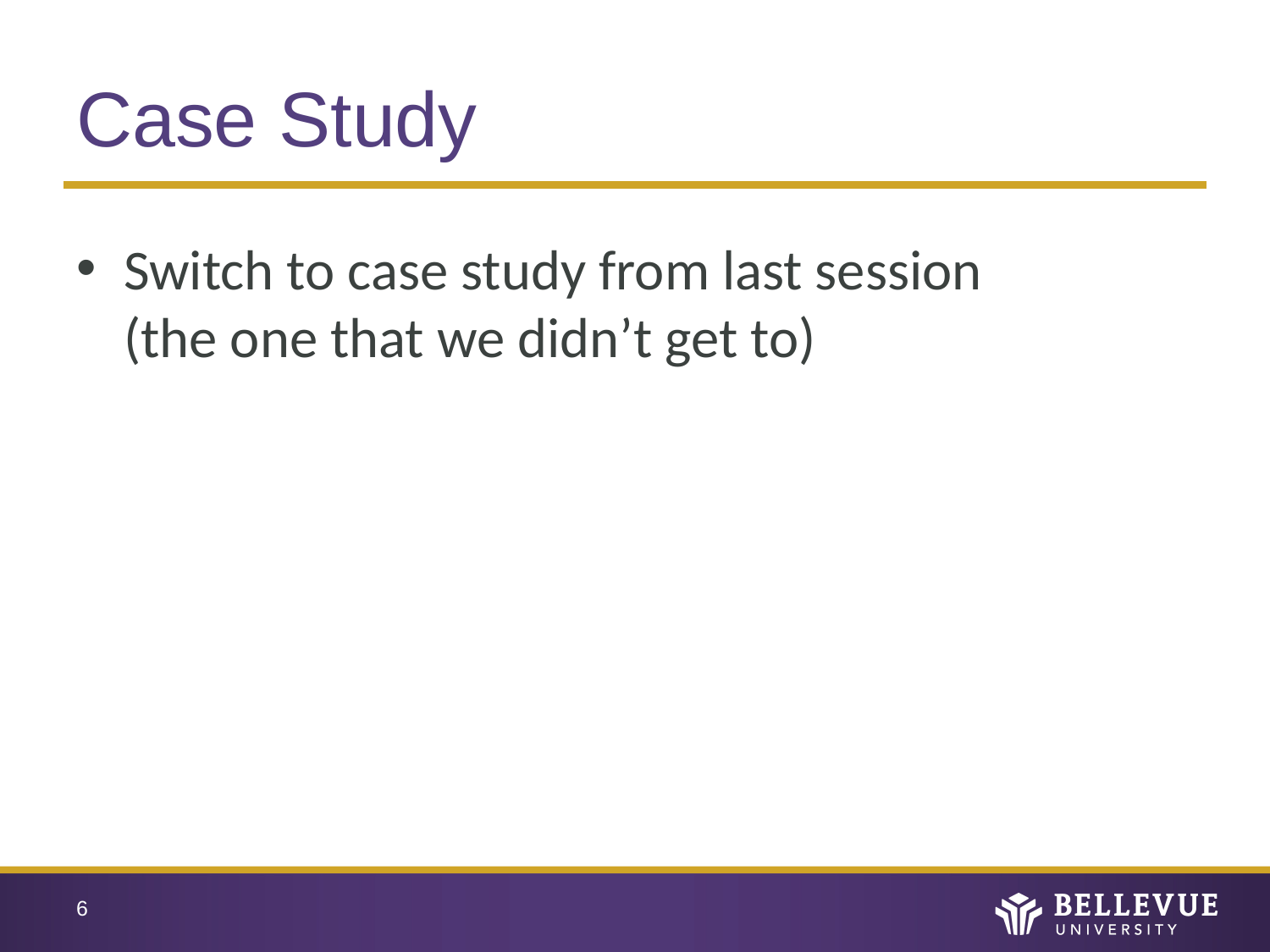

# Case Study
Switch to case study from last session
(the one that we didn’t get to)